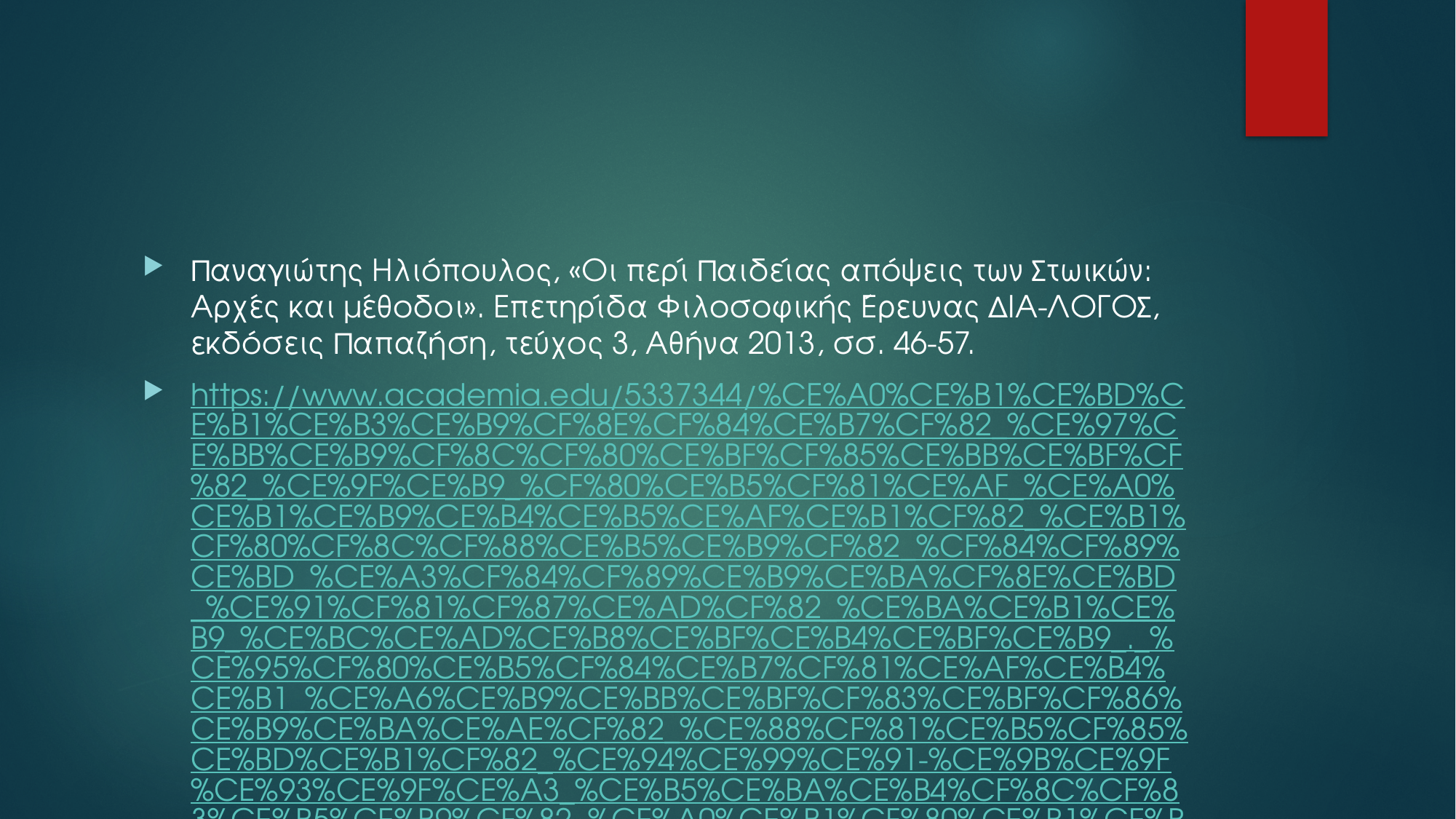

Παναγιώτης Ηλιόπουλος, «Οι περί Παιδείας απόψεις των Στωικών: Αρχές και μέθοδοι». Επετηρίδα Φιλοσοφικής Έρευνας ΔΙΑ-ΛΟΓΟΣ, εκδόσεις Παπαζήση, τεύχος 3, Αθήνα 2013, σσ. 46-57.
https://www.academia.edu/5337344/%CE%A0%CE%B1%CE%BD%CE%B1%CE%B3%CE%B9%CF%8E%CF%84%CE%B7%CF%82_%CE%97%CE%BB%CE%B9%CF%8C%CF%80%CE%BF%CF%85%CE%BB%CE%BF%CF%82_%CE%9F%CE%B9_%CF%80%CE%B5%CF%81%CE%AF_%CE%A0%CE%B1%CE%B9%CE%B4%CE%B5%CE%AF%CE%B1%CF%82_%CE%B1%CF%80%CF%8C%CF%88%CE%B5%CE%B9%CF%82_%CF%84%CF%89%CE%BD_%CE%A3%CF%84%CF%89%CE%B9%CE%BA%CF%8E%CE%BD_%CE%91%CF%81%CF%87%CE%AD%CF%82_%CE%BA%CE%B1%CE%B9_%CE%BC%CE%AD%CE%B8%CE%BF%CE%B4%CE%BF%CE%B9_._%CE%95%CF%80%CE%B5%CF%84%CE%B7%CF%81%CE%AF%CE%B4%CE%B1_%CE%A6%CE%B9%CE%BB%CE%BF%CF%83%CE%BF%CF%86%CE%B9%CE%BA%CE%AE%CF%82_%CE%88%CF%81%CE%B5%CF%85%CE%BD%CE%B1%CF%82_%CE%94%CE%99%CE%91-%CE%9B%CE%9F%CE%93%CE%9F%CE%A3_%CE%B5%CE%BA%CE%B4%CF%8C%CF%83%CE%B5%CE%B9%CF%82_%CE%A0%CE%B1%CF%80%CE%B1%CE%B6%CE%AE%CF%83%CE%B7_%CF%84%CE%B5%CF%8D%CF%87%CE%BF%CF%82_3_%CE%91%CE%B8%CE%AE%CE%BD%CE%B1_2013_%CF%83%CF%83._46-57